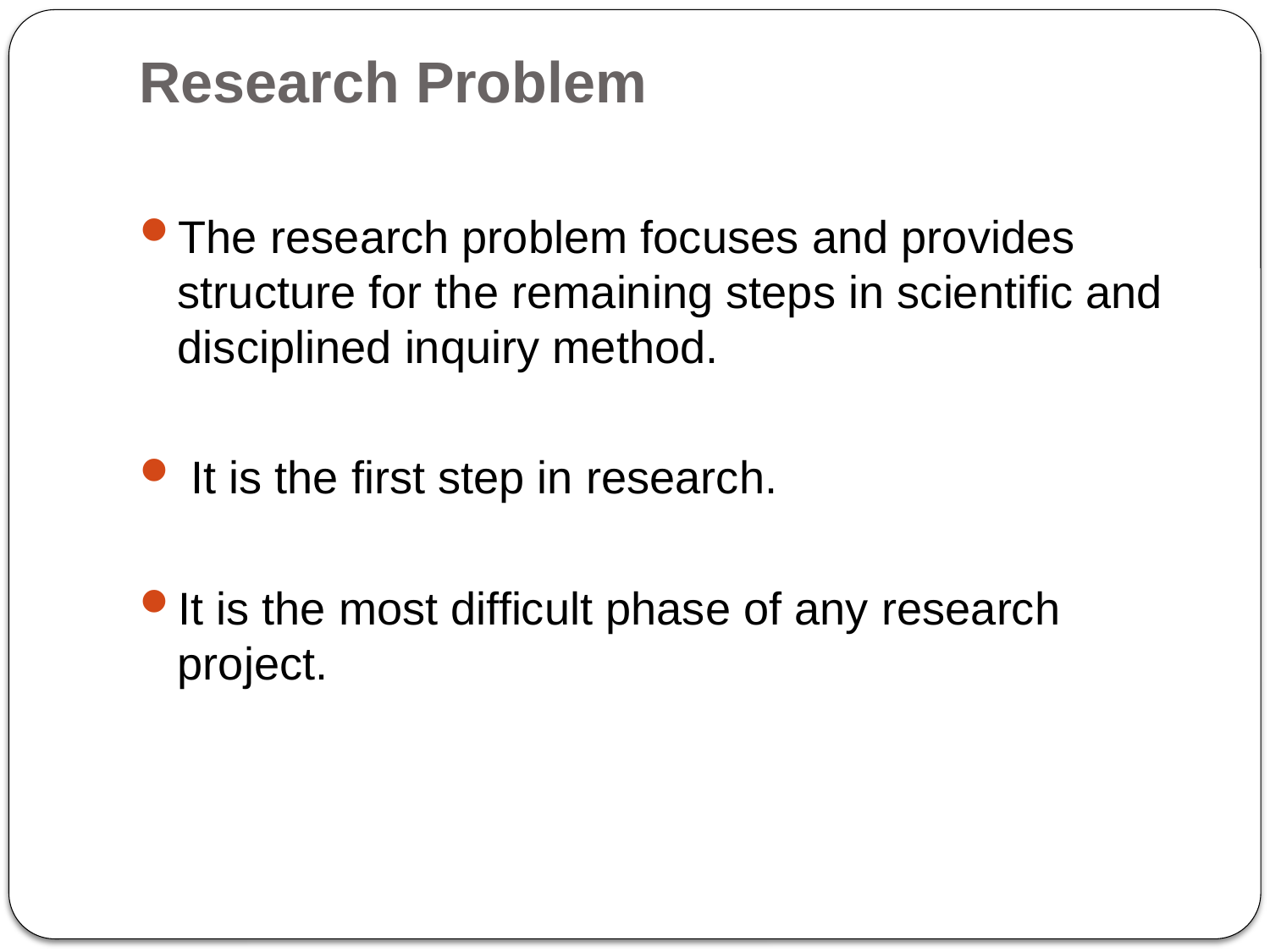

# Research Problem
The research problem focuses and provides structure for the remaining steps in scientific and disciplined inquiry method.

 It is the first step in research.

It is the most difficult phase of any research project.